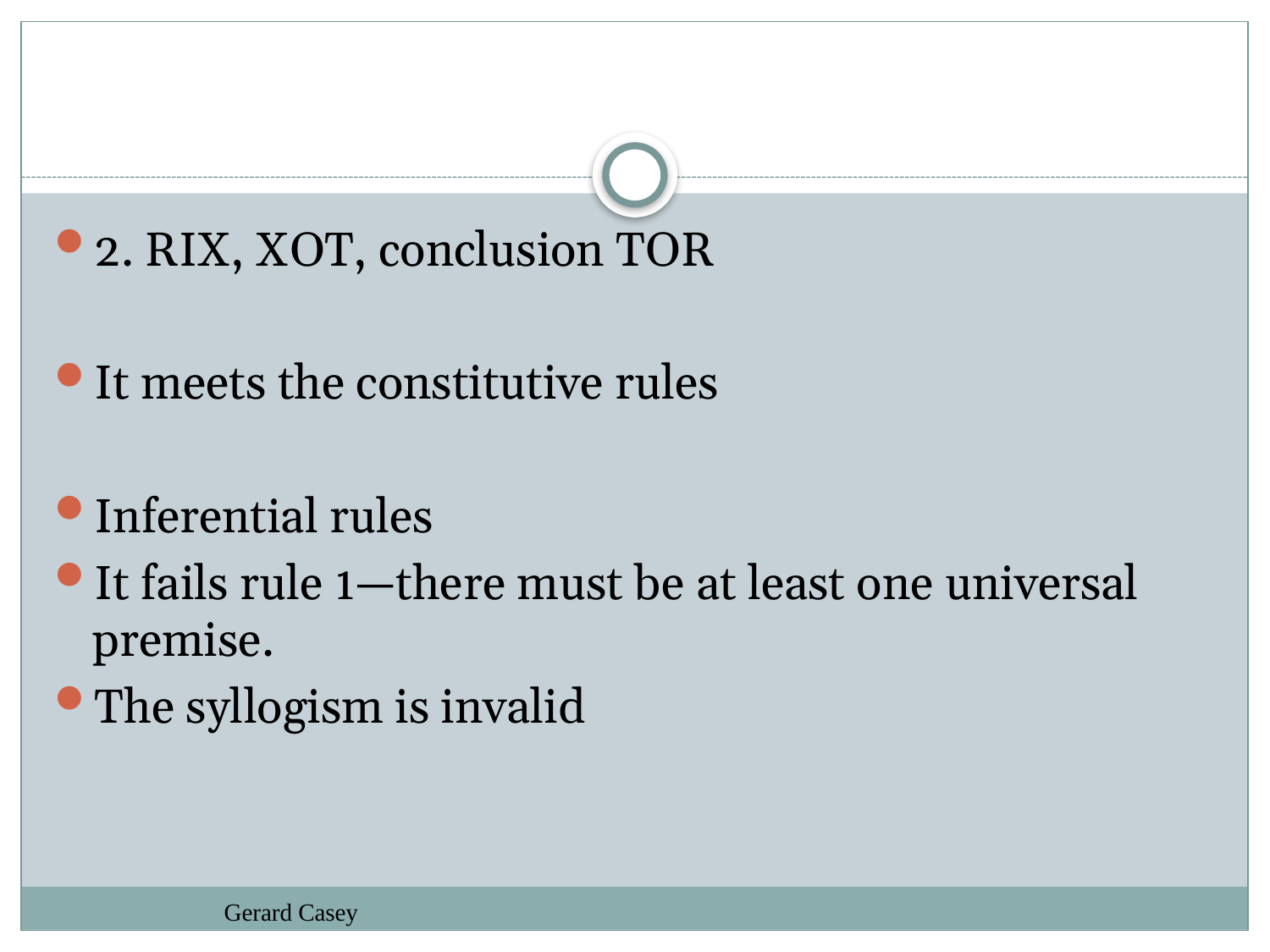

#
2. RIX, XOT, conclusion TOR

It meets the constitutive rules

Inferential rules
It fails rule 1—there must be at least one universal premise.
The syllogism is invalid

Gerard Casey